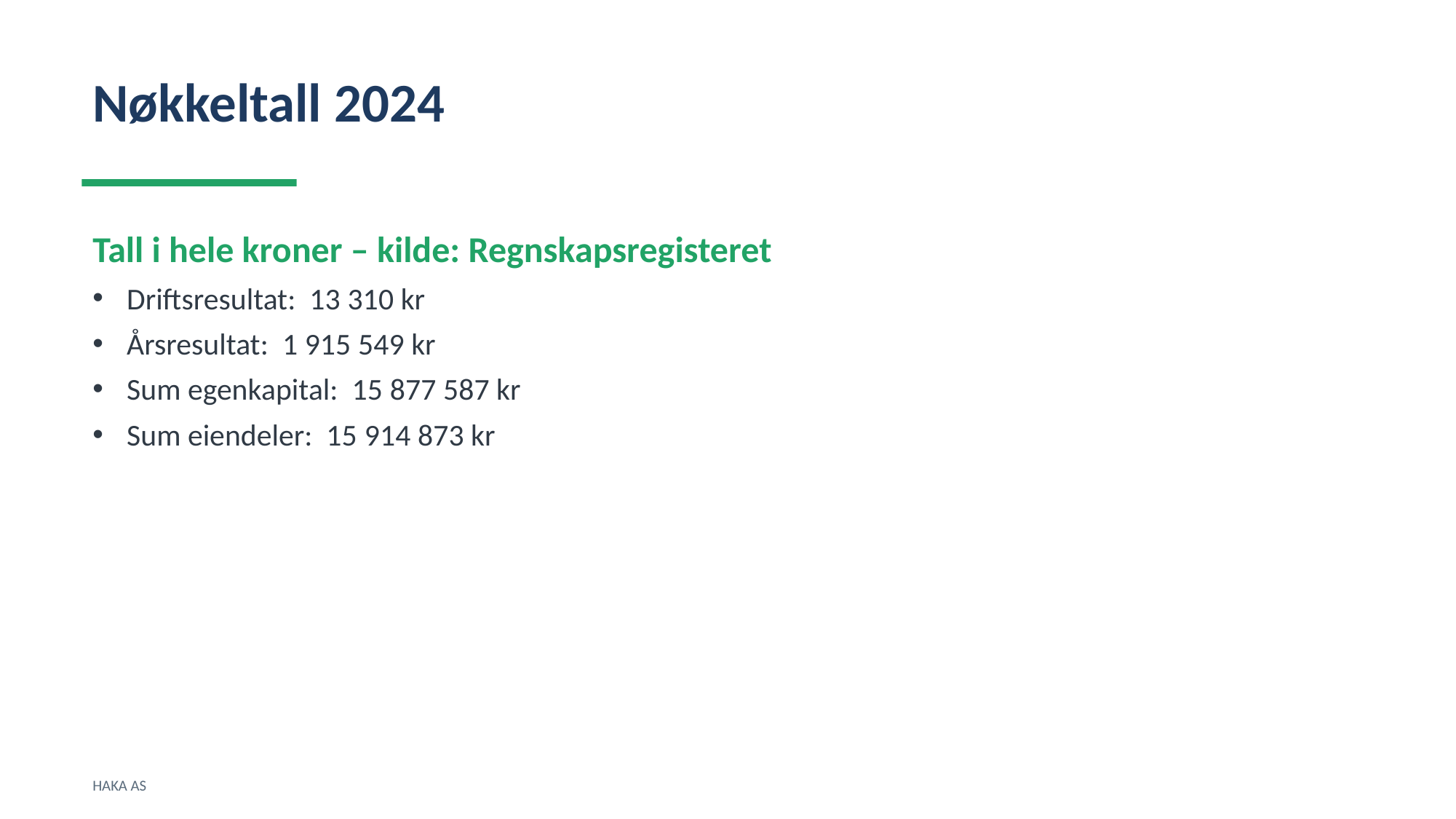

Nøkkeltall 2024

Tall i hele kroner – kilde: Regnskapsregisteret
Driftsresultat:  13 310 kr
Årsresultat:  1 915 549 kr
Sum egenkapital:  15 877 587 kr
Sum eiendeler:  15 914 873 kr
HAKA AS